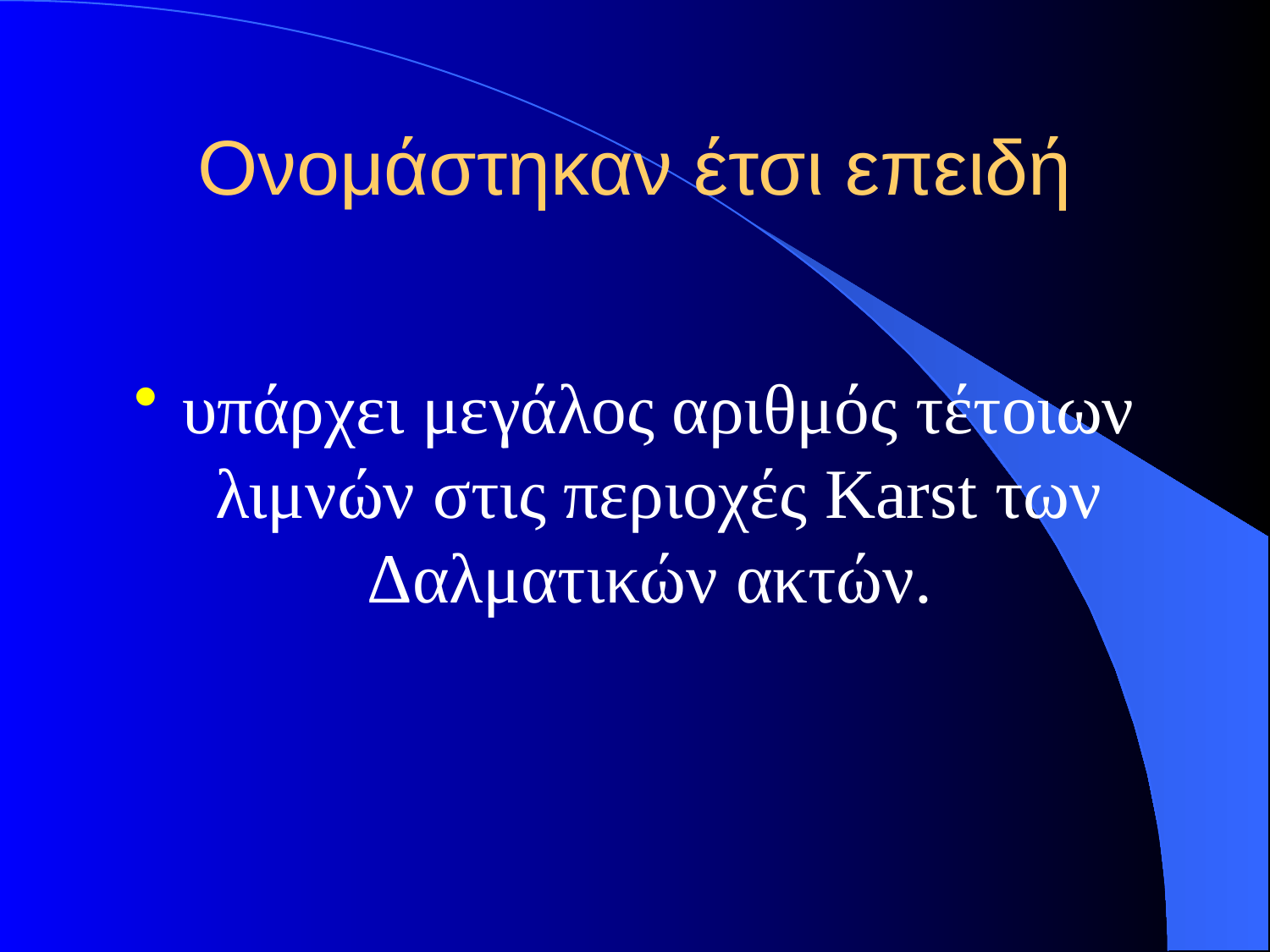

# Ονομάστηκαν έτσι επειδή

υπάρχει μεγάλος αριθμός τέτοιων λιμνών στις περιοχές Karst των Δαλματικών ακτών.